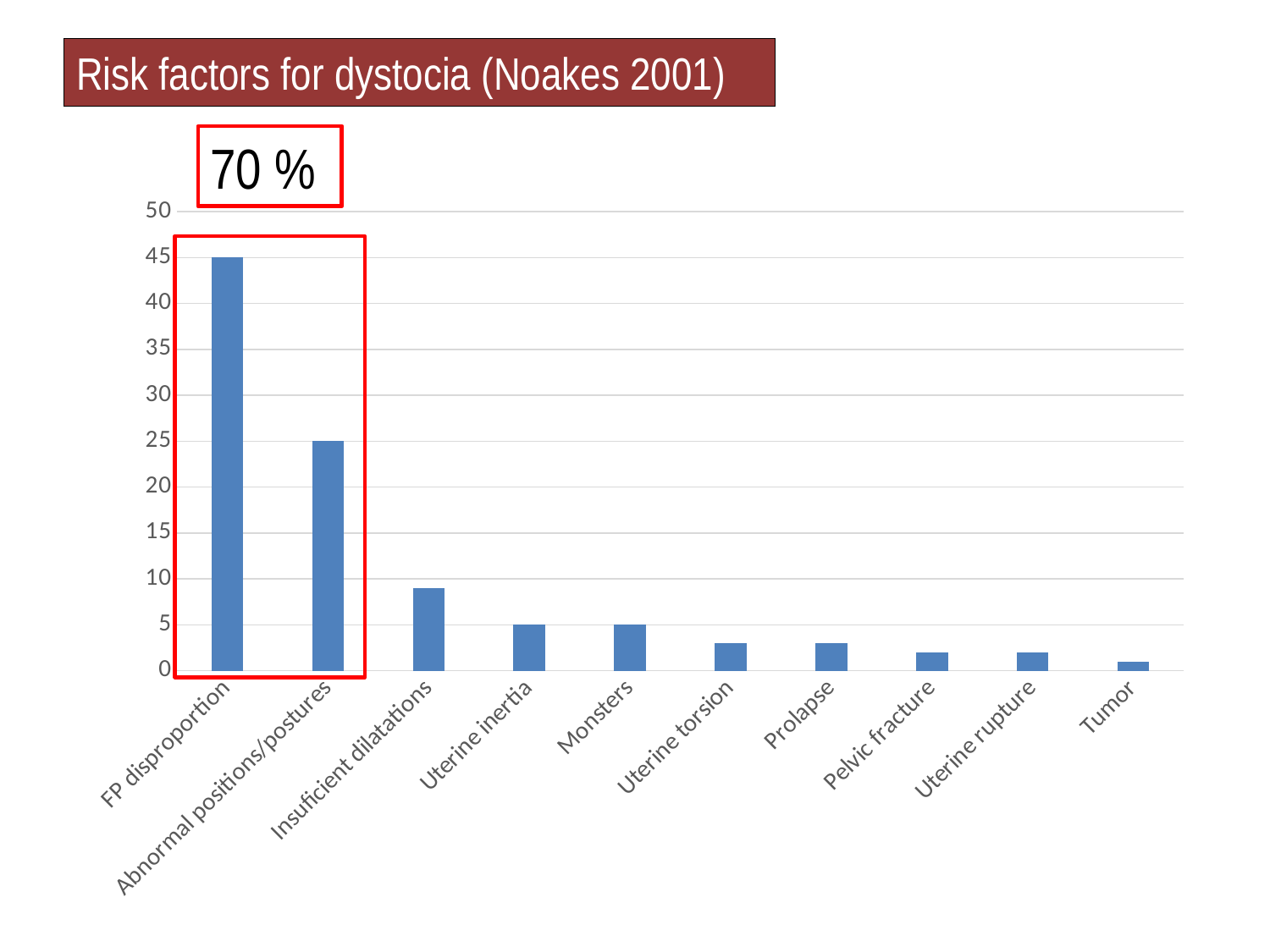

# Risk factors for dystocia (Noakes 2001)
70 %

### Chart

| Category | % |
|---|---|
| FP disproportion | 45.0 |
| Abnormal positions/postures | 25.0 |
| Insuficient dilatations | 9.0 |
| Uterine inertia | 5.0 |
| Monsters | 5.0 |
| Uterine torsion | 3.0 |
| Prolapse | 3.0 |
| Pelvic fracture | 2.0 |
| Uterine rupture | 2.0 |
| Tumor | 1.0 |